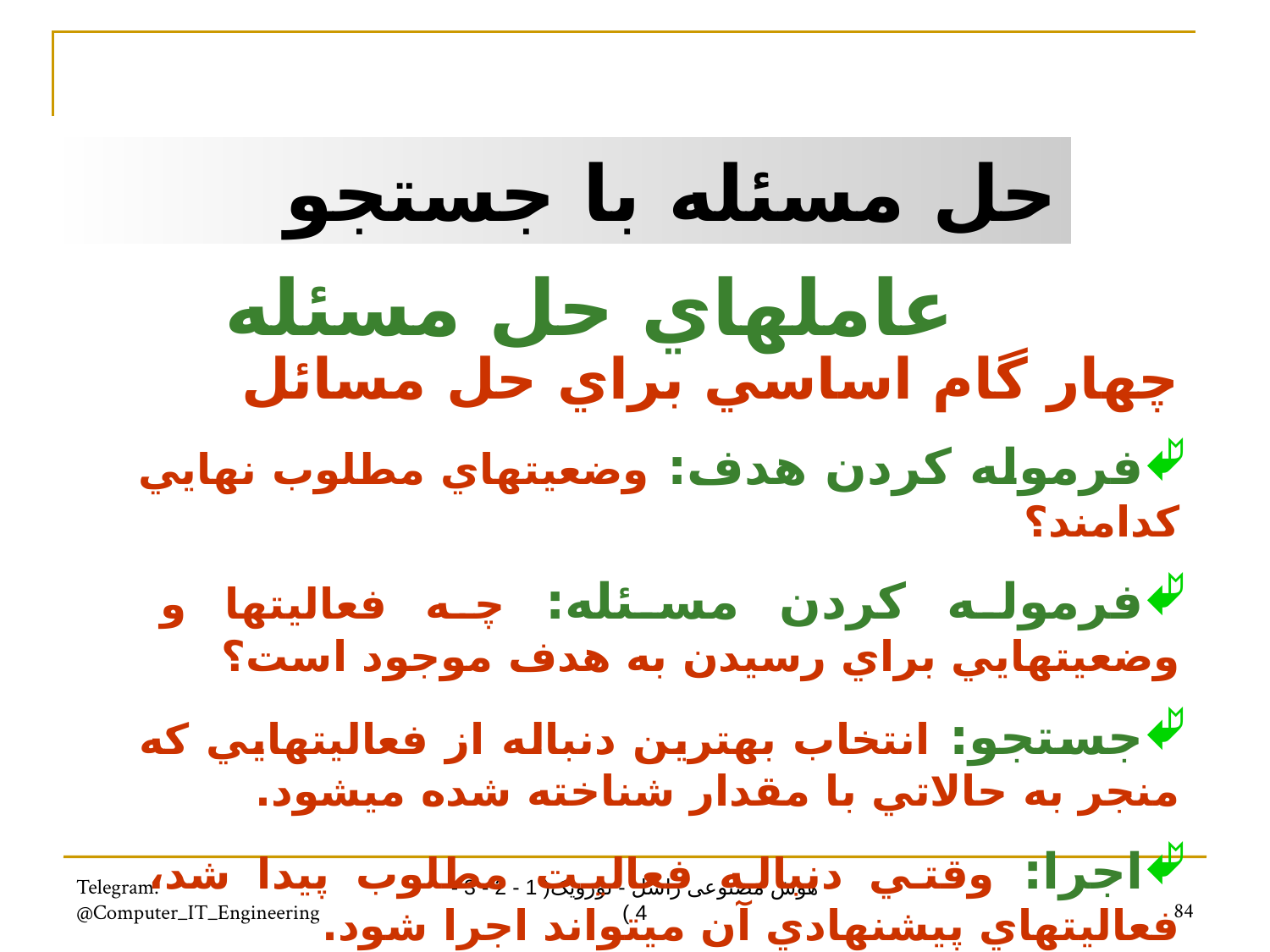

حل مسئله با جستجو
عاملهاي حل مسئله
چهار گام اساسي براي حل مسائل
فرموله کردن هدف: وضعيتهاي مطلوب نهايي کدامند؟
فرموله کردن مسئله: چه فعاليتها و وضعيتهايي براي رسيدن به هدف موجود است؟
جستجو: انتخاب بهترين دنباله از فعاليتهايي که منجر به حالاتي با مقدار شناخته شده ميشود.
اجرا: وقتي دنباله فعاليت مطلوب پيدا شد، فعاليتهاي پيشنهادي آن ميتواند اجرا شود.

Telegram: @Computer_IT_Engineering
84
هوش مصنوعی راسل - نورویک( 1 - 2 - 3 - 4 )